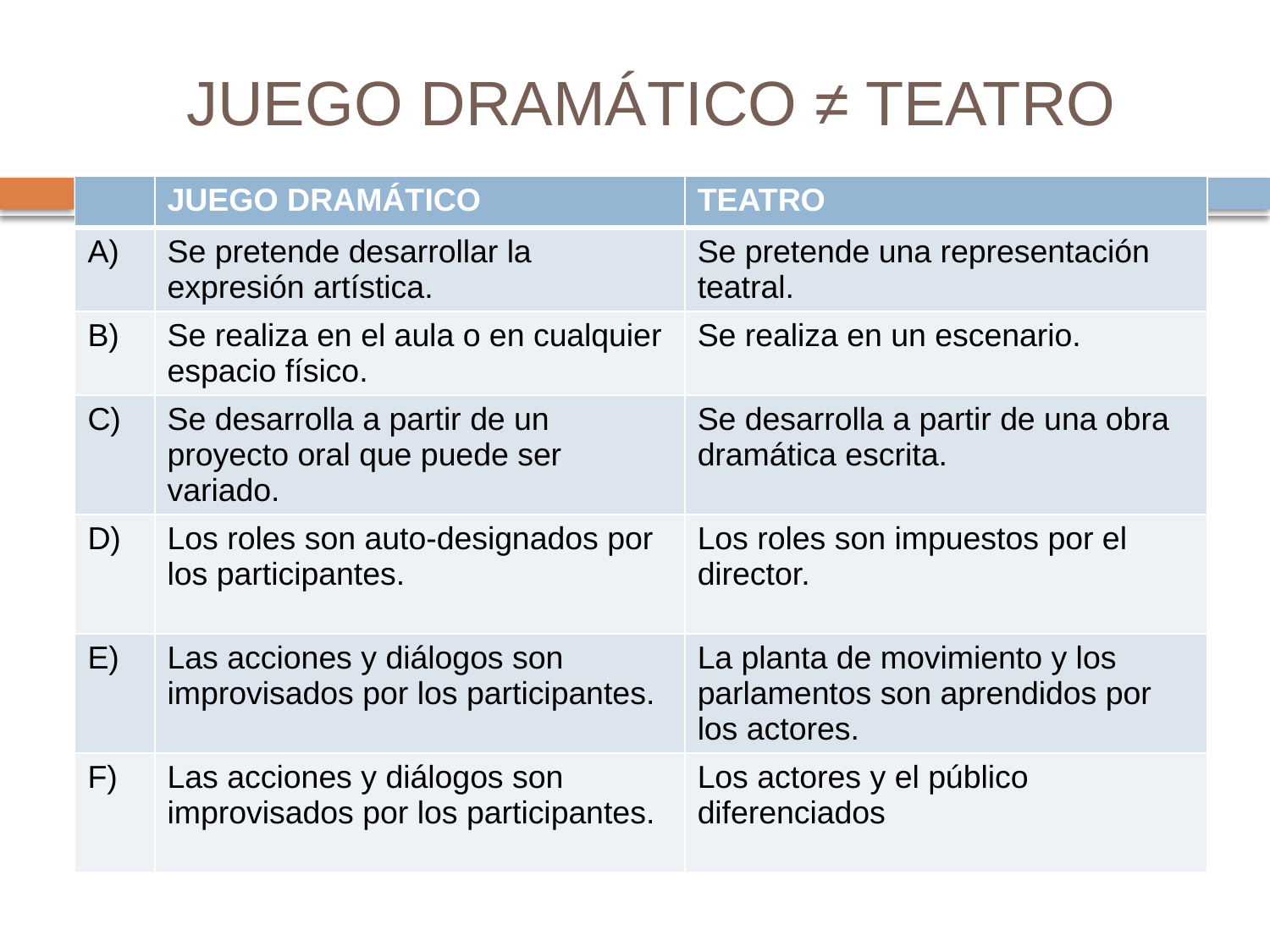

# JUEGO DRAMÁTICO ≠ TEATRO
|  | JUEGO DRAMÁTICO | TEATRO |
| --- | --- | --- |
| A) | Se pretende desarrollar la expresión artística. | Se pretende una representación teatral. |
| B) | Se realiza en el aula o en cualquier espacio físico. | Se realiza en un escenario. |
| C) | Se desarrolla a partir de un proyecto oral que puede ser variado. | Se desarrolla a partir de una obra dramática escrita. |
| D) | Los roles son auto-designados por los participantes. | Los roles son impuestos por el director. |
| E) | Las acciones y diálogos son improvisados por los participantes. | La planta de movimiento y los parlamentos son aprendidos por los actores. |
| F) | Las acciones y diálogos son improvisados por los participantes. | Los actores y el público diferenciados |